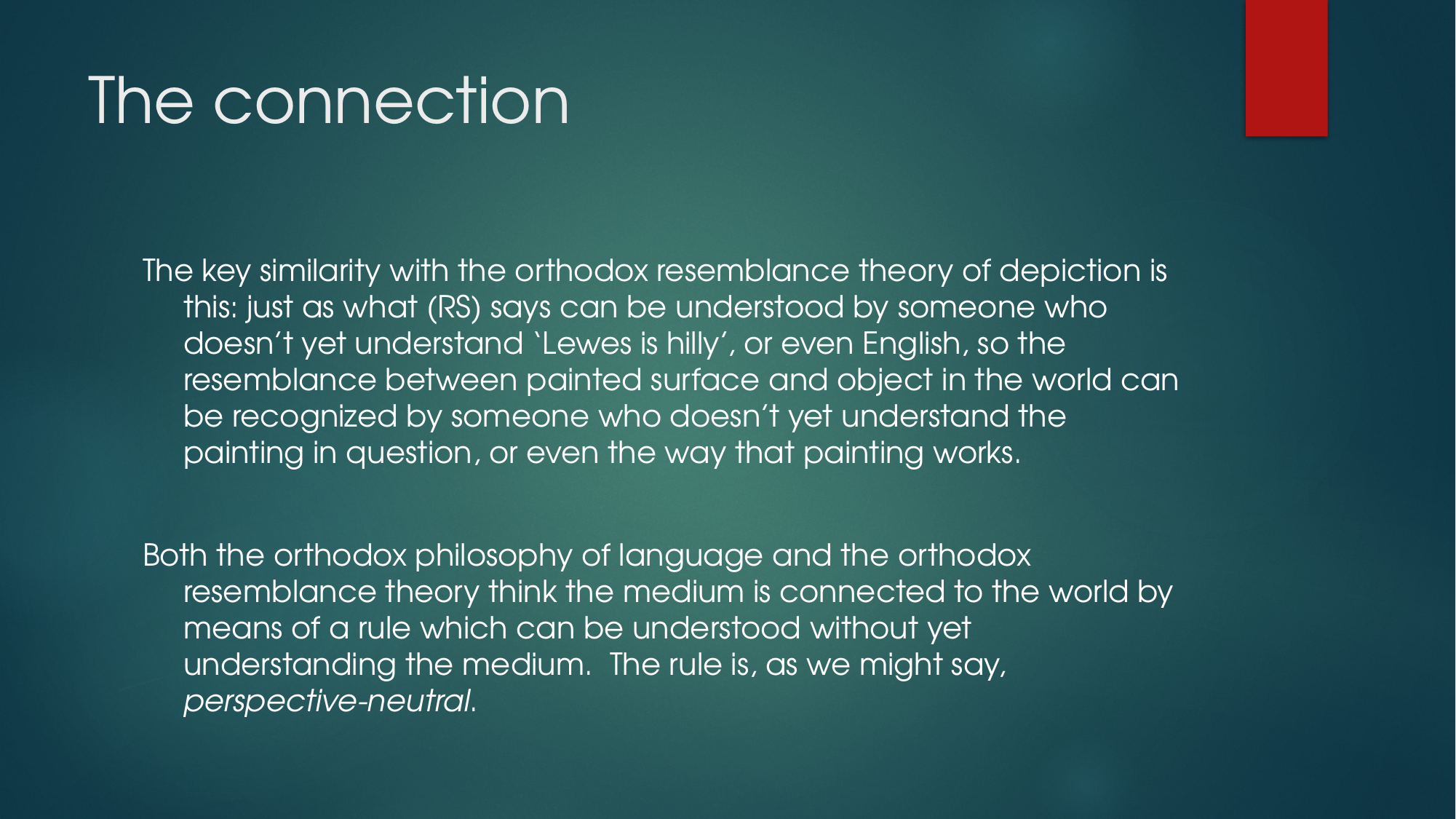

# The connection
The key similarity with the orthodox resemblance theory of depiction is this: just as what (RS) says can be understood by someone who doesn’t yet understand ‘Lewes is hilly’, or even English, so the resemblance between painted surface and object in the world can be recognized by someone who doesn’t yet understand the painting in question, or even the way that painting works.

Both the orthodox philosophy of language and the orthodox resemblance theory think the medium is connected to the world by means of a rule which can be understood without yet understanding the medium.  The rule is, as we might say, perspective-neutral.